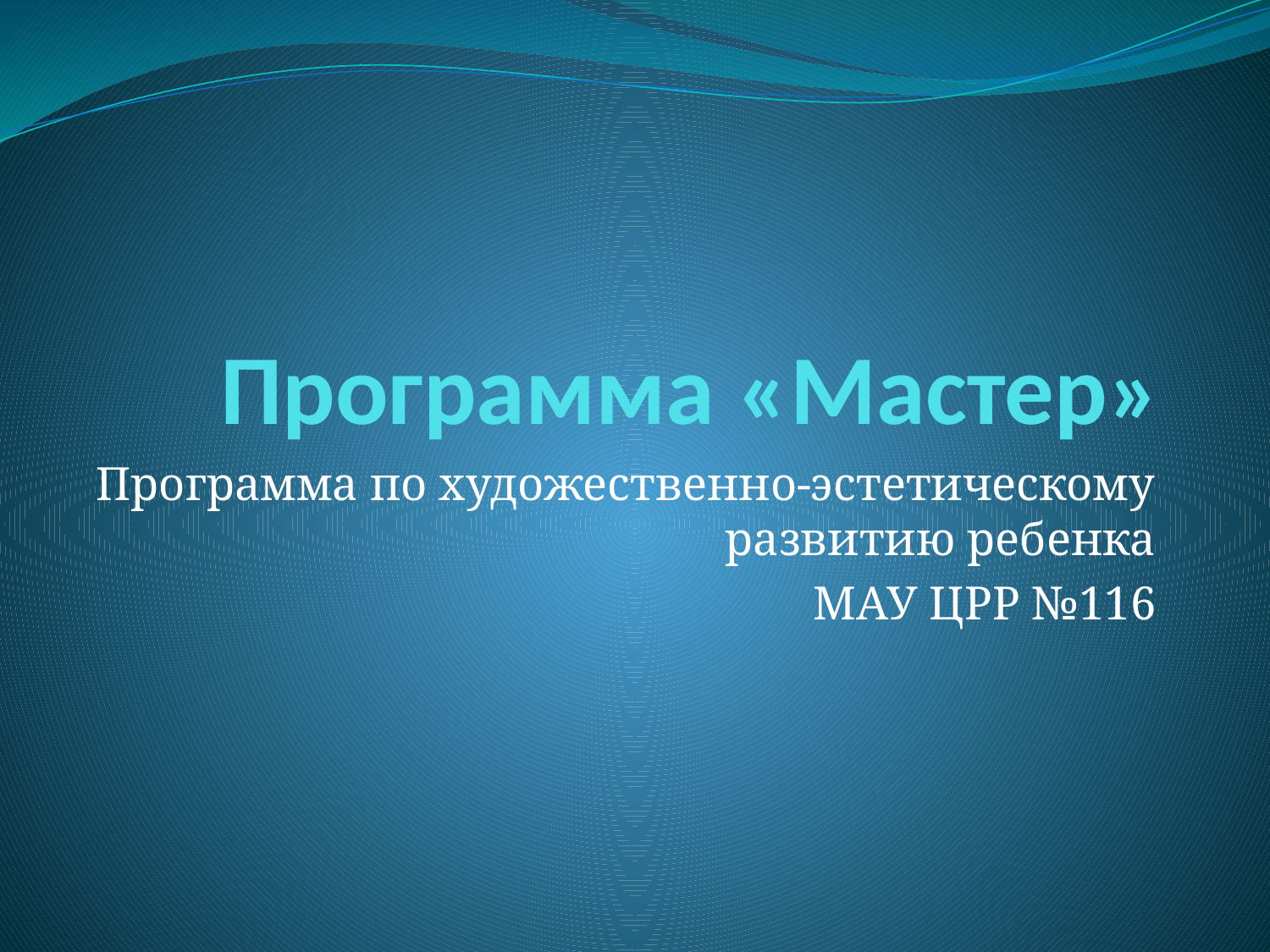

# Программа «Мастер»
Программа по художественно-эстетическому развитию ребенка
МАУ ЦРР №116